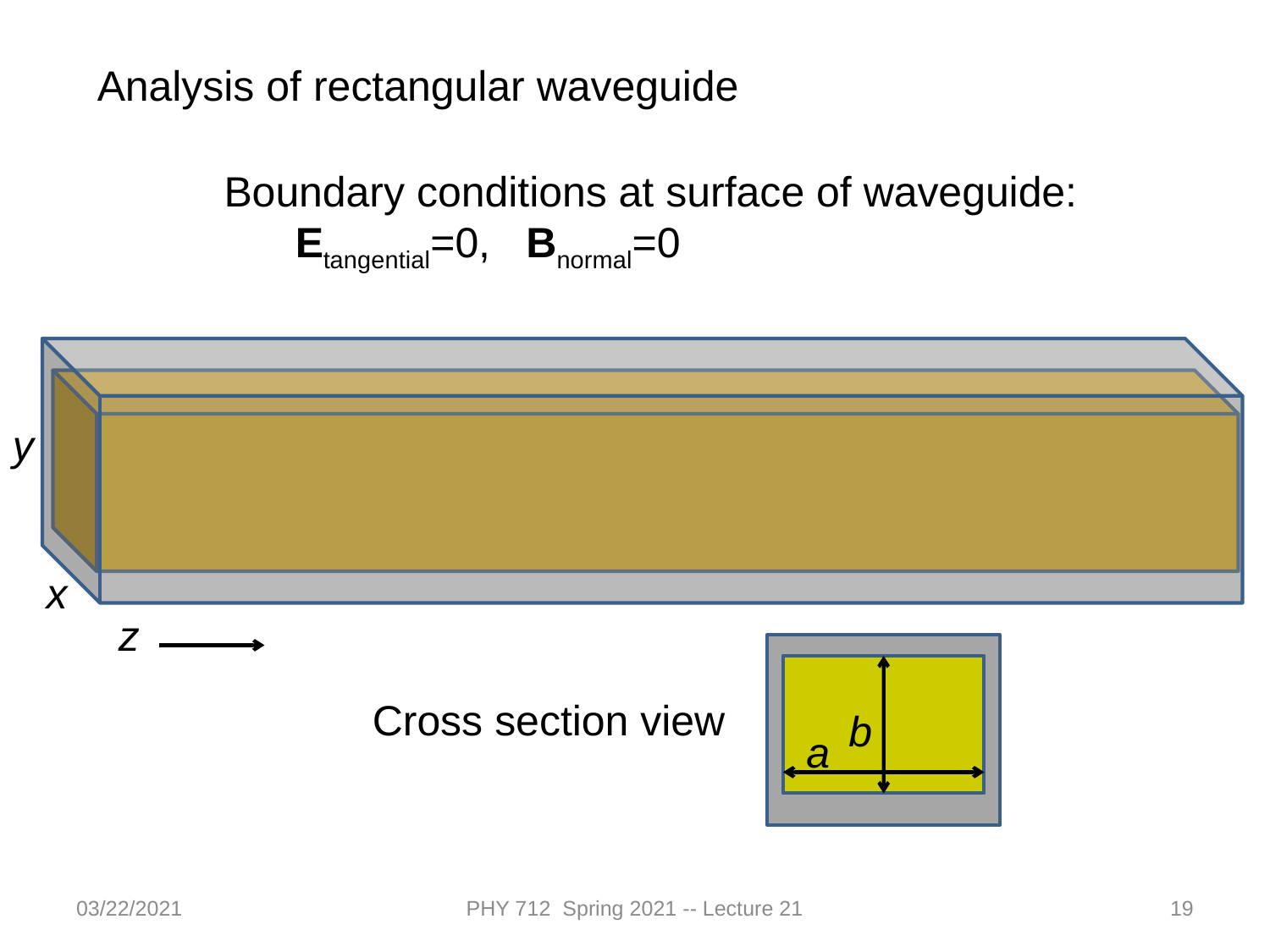

Analysis of rectangular waveguide
Boundary conditions at surface of waveguide:
      Etangential=0,   Bnormal=0

x
z
y

Cross section view
b
a
03/22/2021
PHY 712  Spring 2021 -- Lecture 21
19